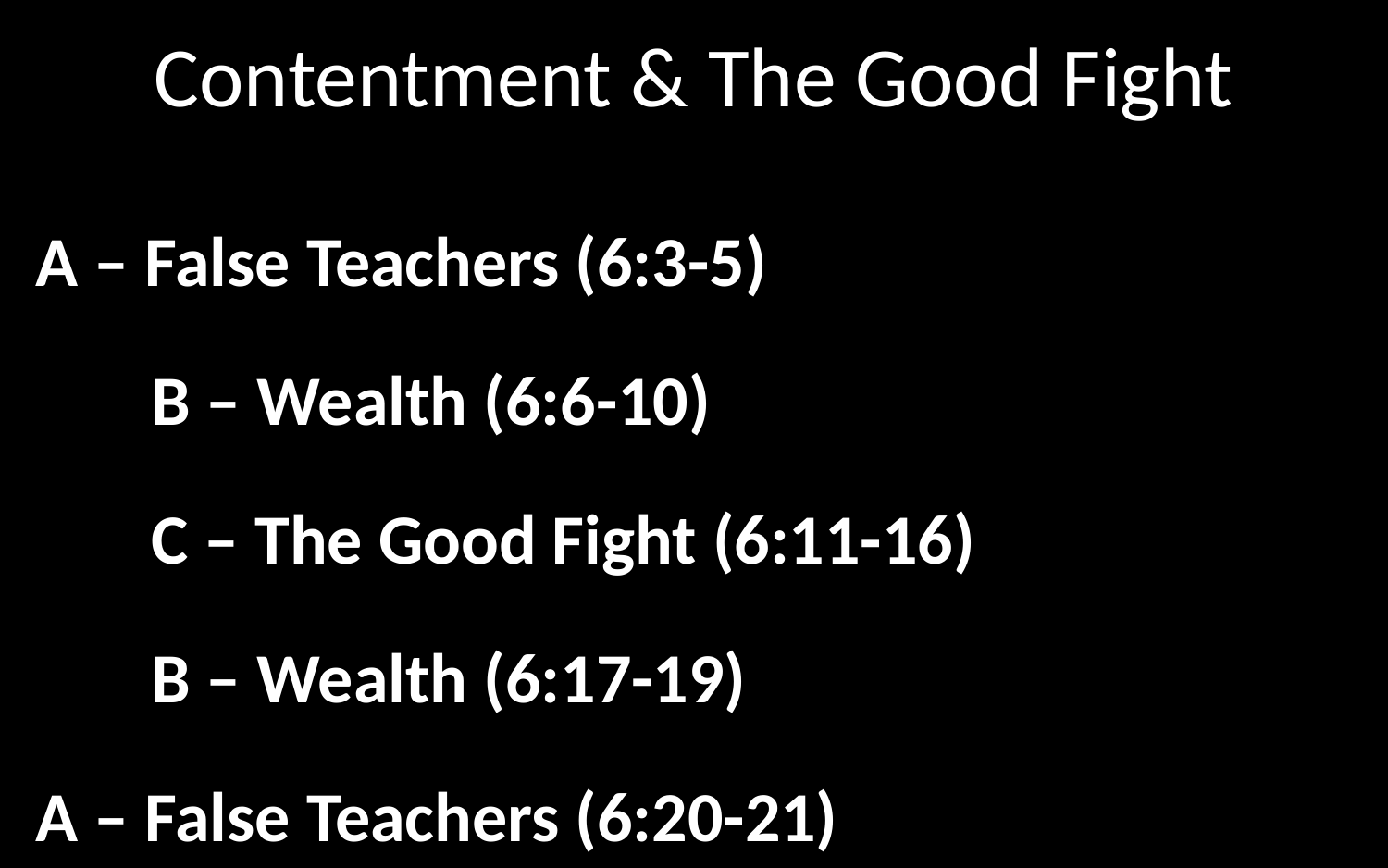

# Contentment & The Good Fight
A – False Teachers (6:3-5)
	B – Wealth (6:6-10)
		C – The Good Fight (6:11-16)
	B – Wealth (6:17-19)
A – False Teachers (6:20-21)